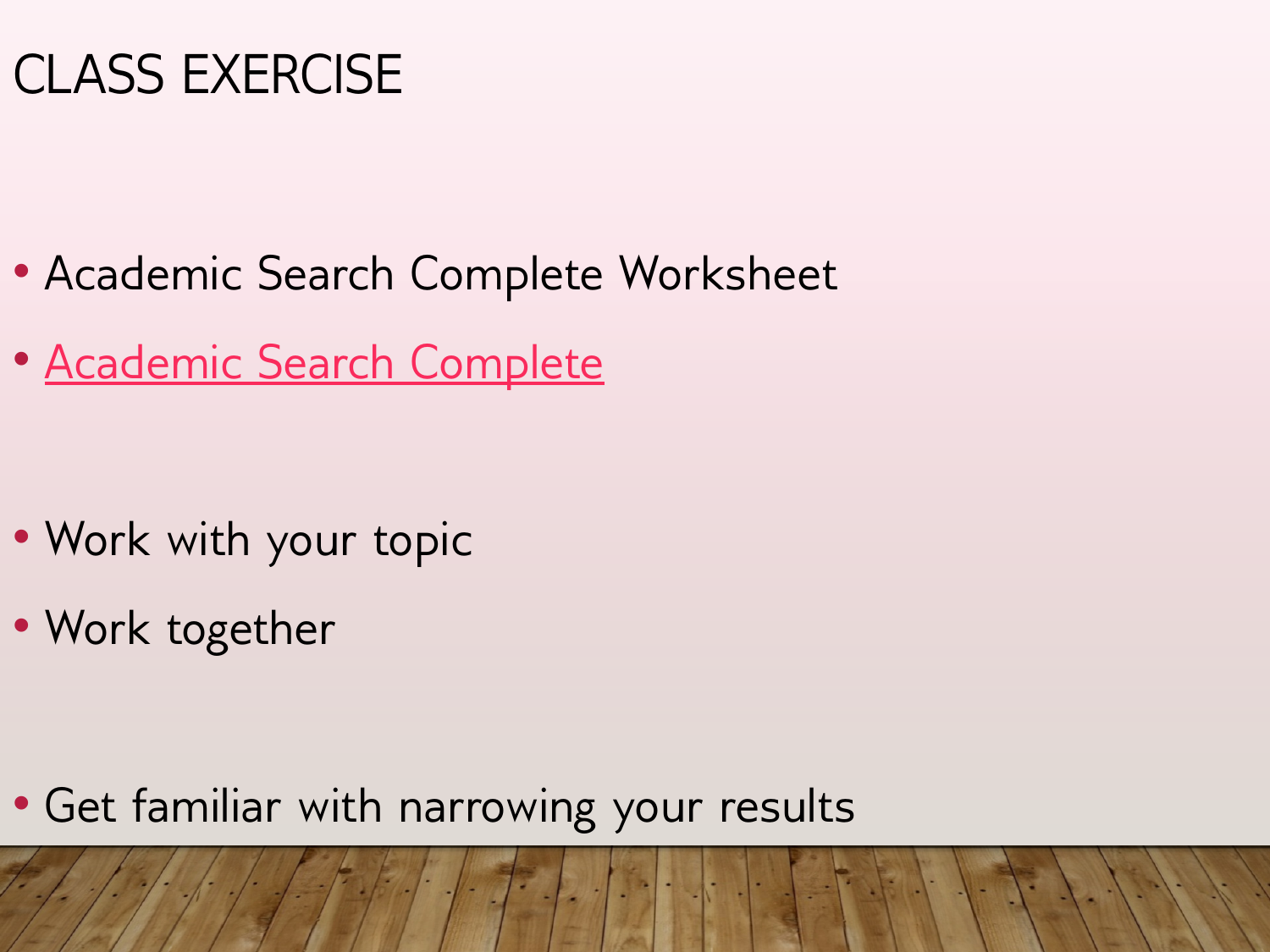

Class Exercise
Academic Search Complete Worksheet
Academic Search Complete

Work with your topic
Work together

Get familiar with narrowing your results